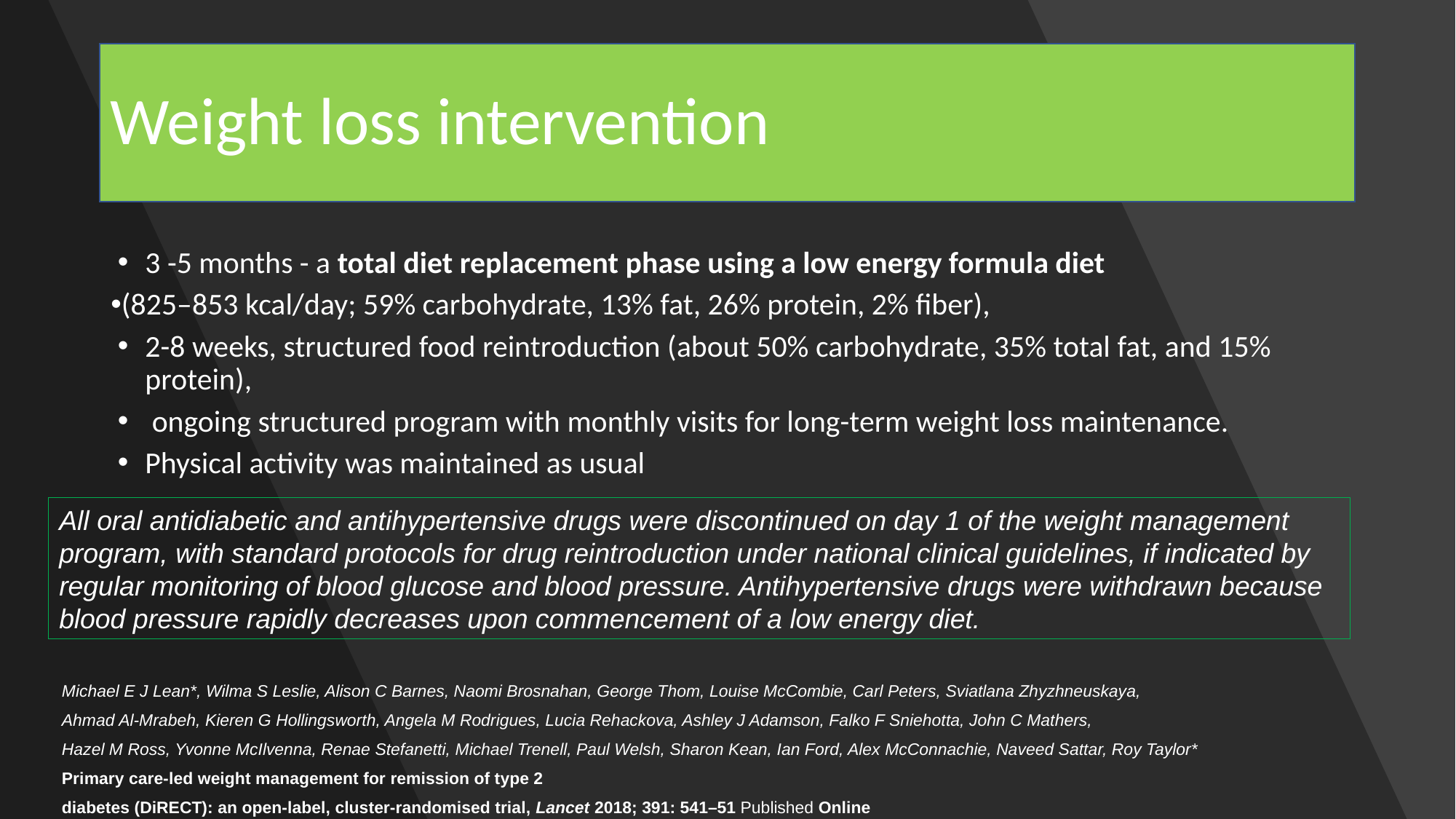

Weight loss intervention
3 -5 months - a total diet replacement phase using a low energy formula diet
(825–853 kcal/day; 59% carbohydrate, 13% fat, 26% protein, 2% fiber),
2-8 weeks, structured food reintroduction (about 50% carbohydrate, 35% total fat, and 15% protein),
 ongoing structured program with monthly visits for long-term weight loss maintenance.
Physical activity was maintained as usual
All oral antidiabetic and antihypertensive drugs were discontinued on day 1 of the weight management program, with standard protocols for drug reintroduction under national clinical guidelines, if indicated by regular monitoring of blood glucose and blood pressure. Antihypertensive drugs were withdrawn because blood pressure rapidly decreases upon commencement of a low energy diet.
Michael E J Lean*, Wilma S Leslie, Alison C Barnes, Naomi Brosnahan, George Thom, Louise McCombie, Carl Peters, Sviatlana Zhyzhneuskaya,
Ahmad Al-Mrabeh, Kieren G Hollingsworth, Angela M Rodrigues, Lucia Rehackova, Ashley J Adamson, Falko F Sniehotta, John C Mathers,
Hazel M Ross, Yvonne McIlvenna, Renae Stefanetti, Michael Trenell, Paul Welsh, Sharon Kean, Ian Ford, Alex McConnachie, Naveed Sattar, Roy Taylor*
Primary care-led weight management for remission of type 2
diabetes (DiRECT): an open-label, cluster-randomised trial, Lancet 2018; 391: 541–51 Published Online
December 5, 2017